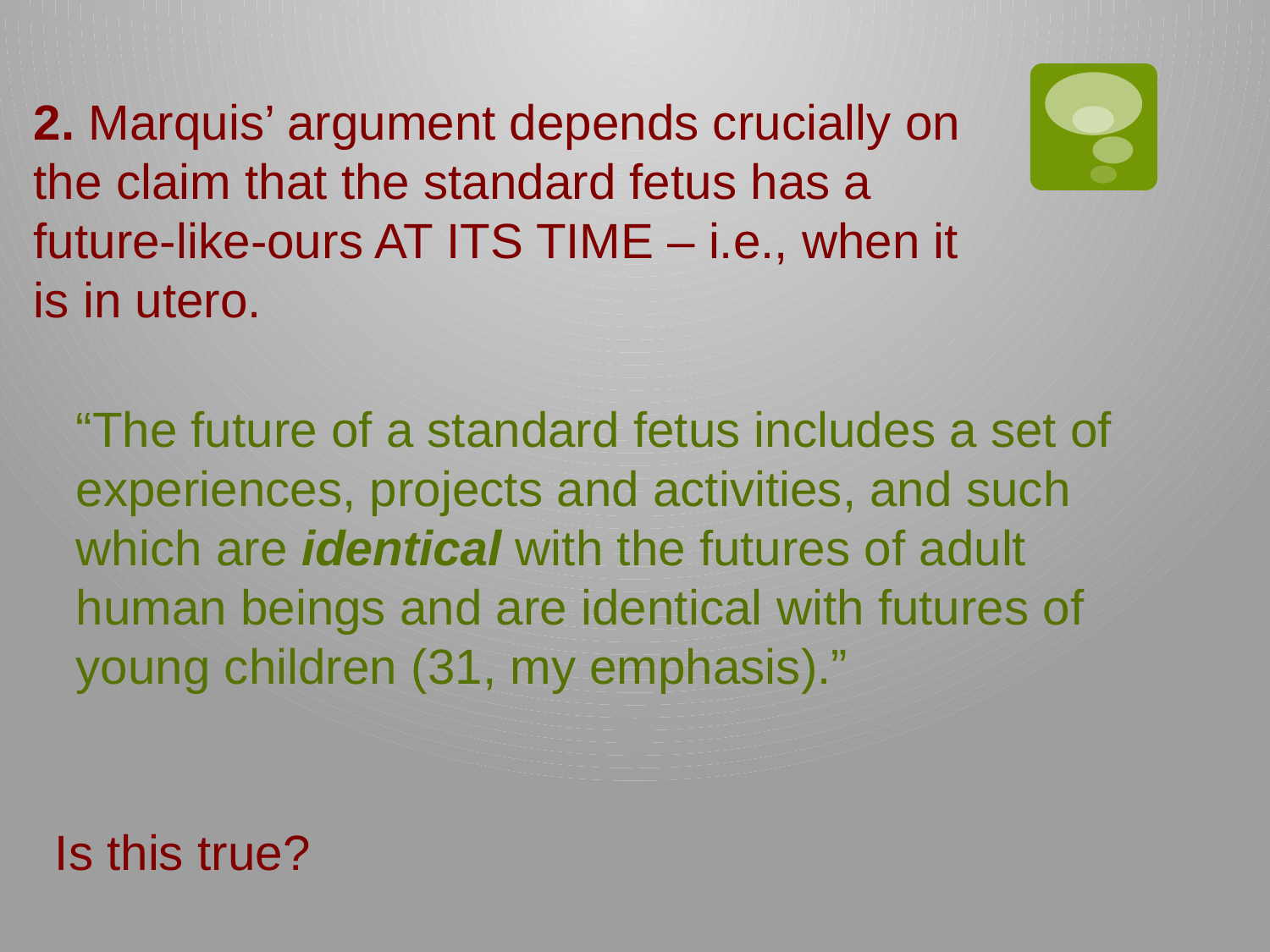

2. Marquis’ argument depends crucially on the claim that the standard fetus has a future-like-ours AT ITS TIME – i.e., when it is in utero.
“The future of a standard fetus includes a set of experiences, projects and activities, and such which are identical with the futures of adult human beings and are identical with futures of young children (31, my emphasis).”
Is this true?